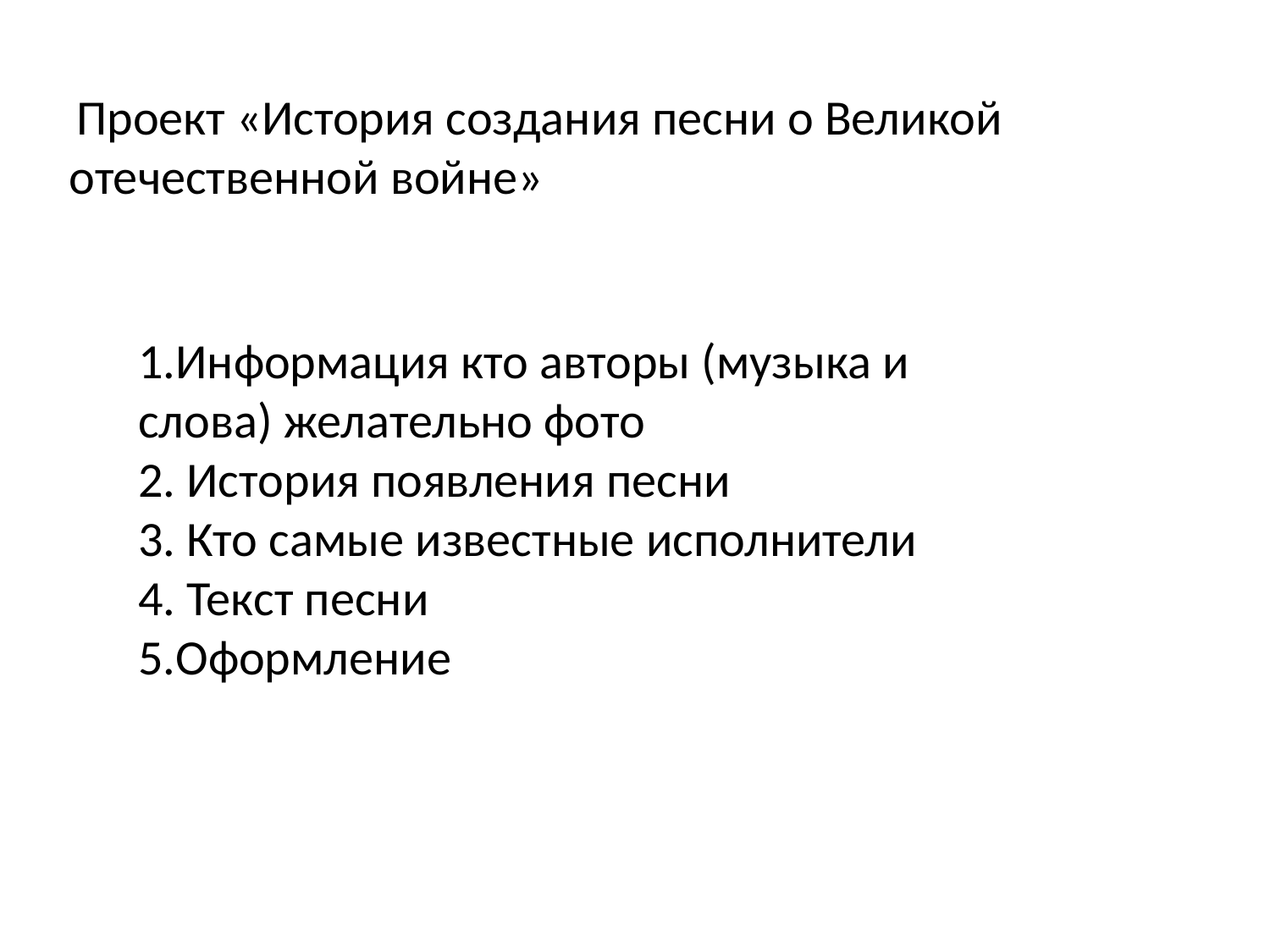

Проект «История создания песни о Великой отечественной войне»
1.Информация кто авторы (музыка и слова) желательно фото
2. История появления песни
3. Кто самые известные исполнители
4. Текст песни
5.Оформление